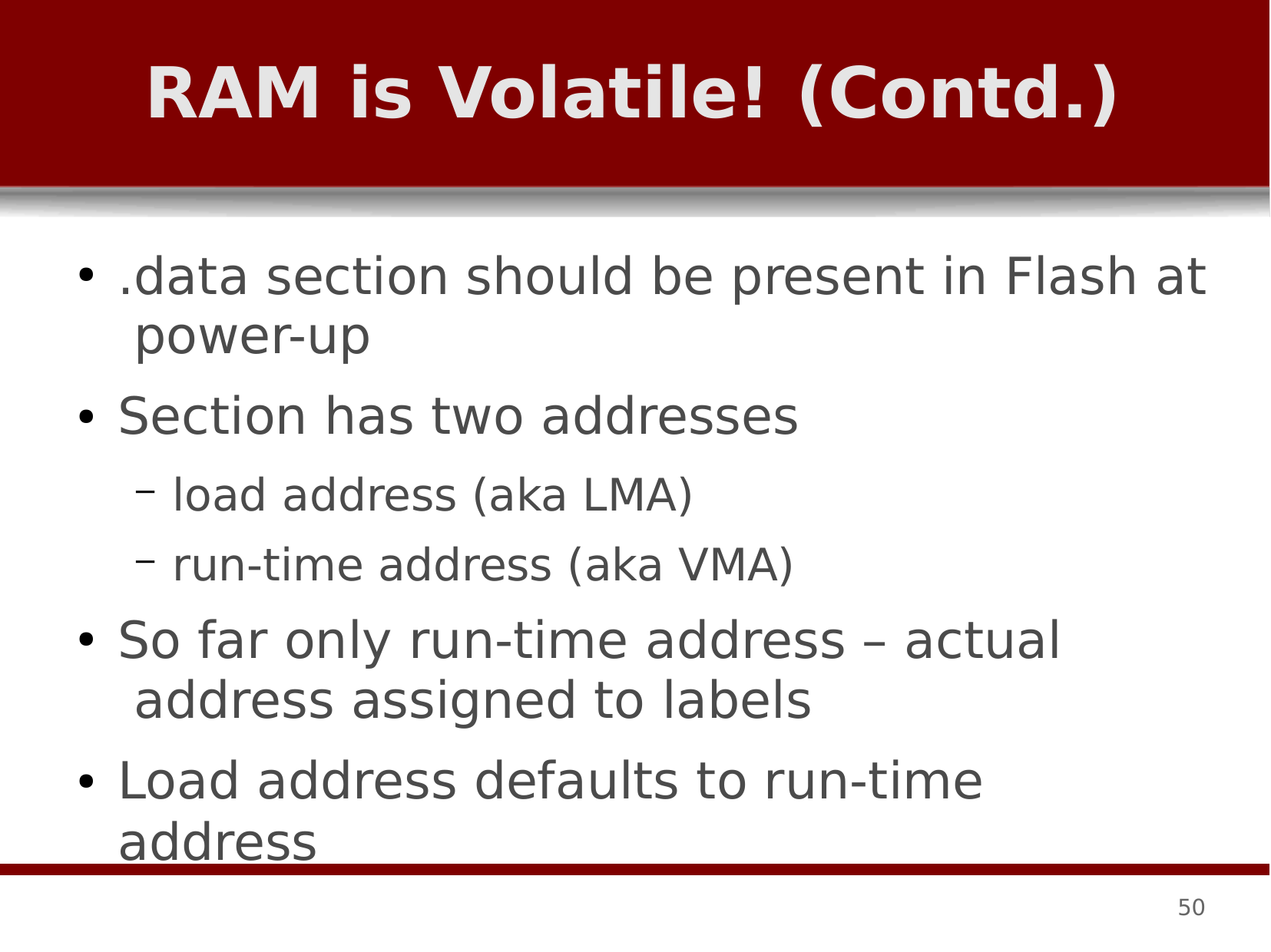

# RAM is Volatile! (Contd.)
.data section should be present in Flash at  power-up
Section has two addresses
load address (aka LMA)
run-time address (aka VMA)
So far only run-time address – actual  address assigned to labels
Load address defaults to run-time address
●
●
●
●
50